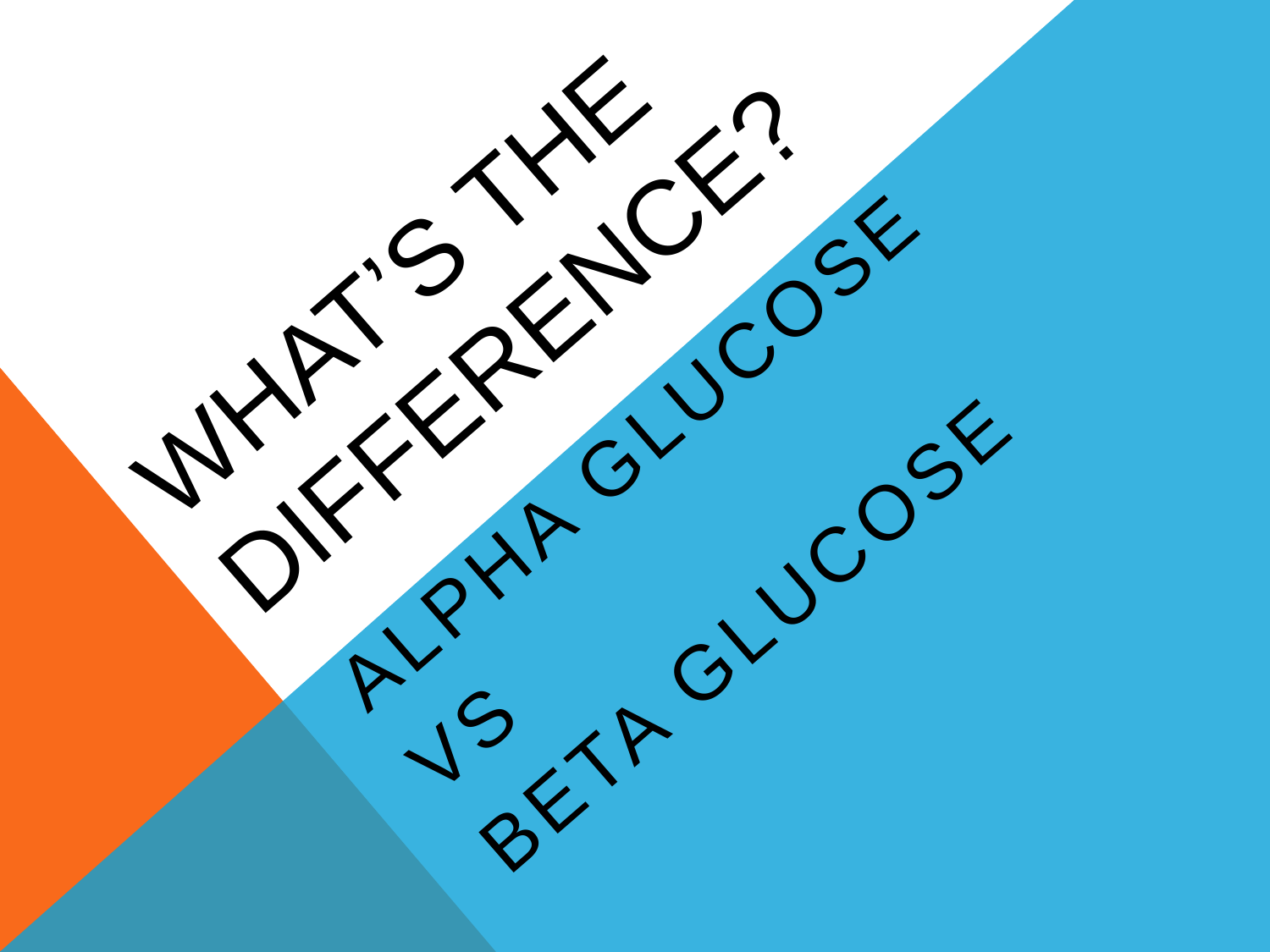

# WHAT’s THE DIFFERENCE?
Αlpha glucose
VS
Beta glucose